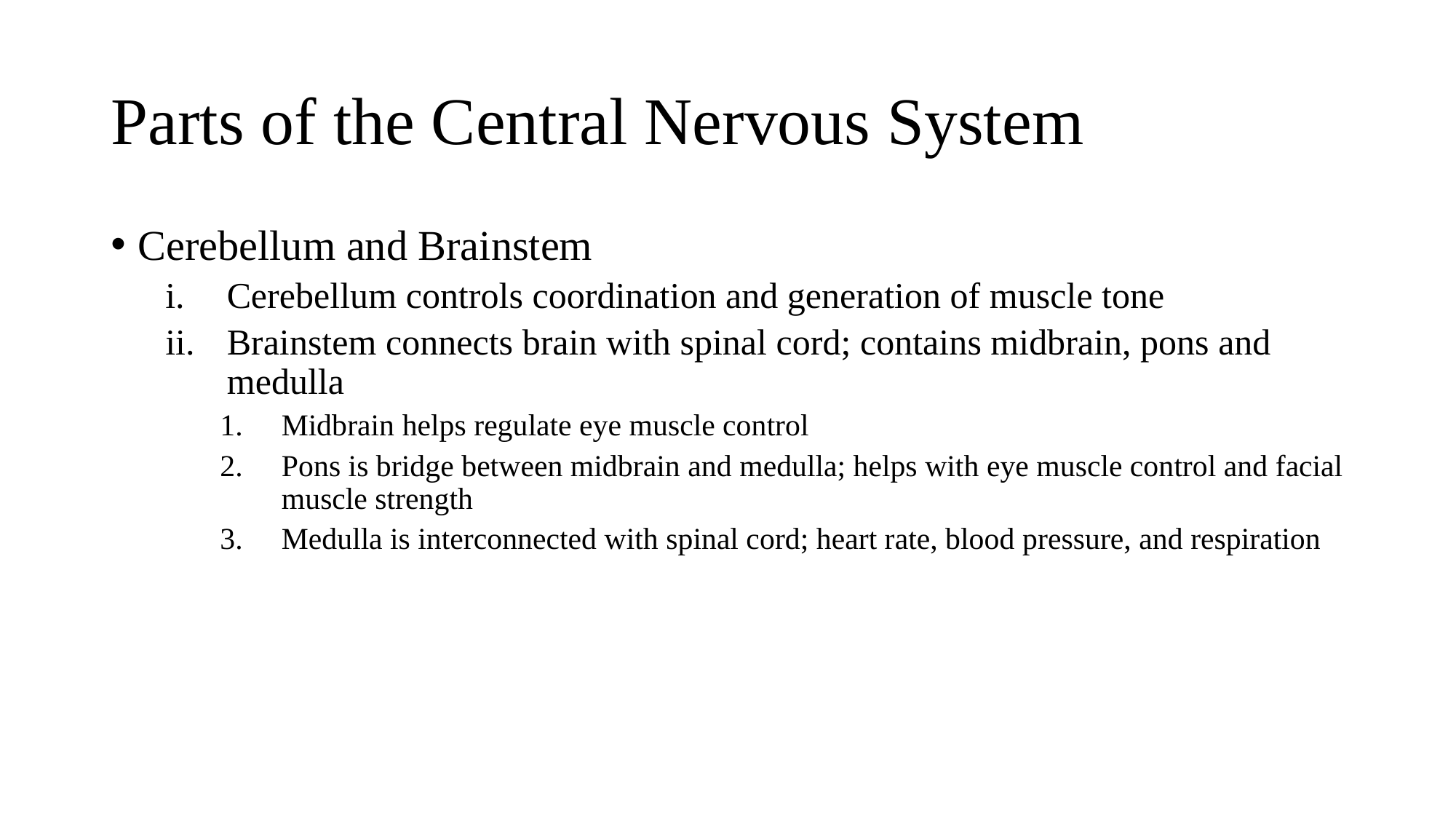

# Parts of the Central Nervous System
Cerebellum and Brainstem
Cerebellum controls coordination and generation of muscle tone
Brainstem connects brain with spinal cord; contains midbrain, pons and medulla
Midbrain helps regulate eye muscle control
Pons is bridge between midbrain and medulla; helps with eye muscle control and facial muscle strength
Medulla is interconnected with spinal cord; heart rate, blood pressure, and respiration